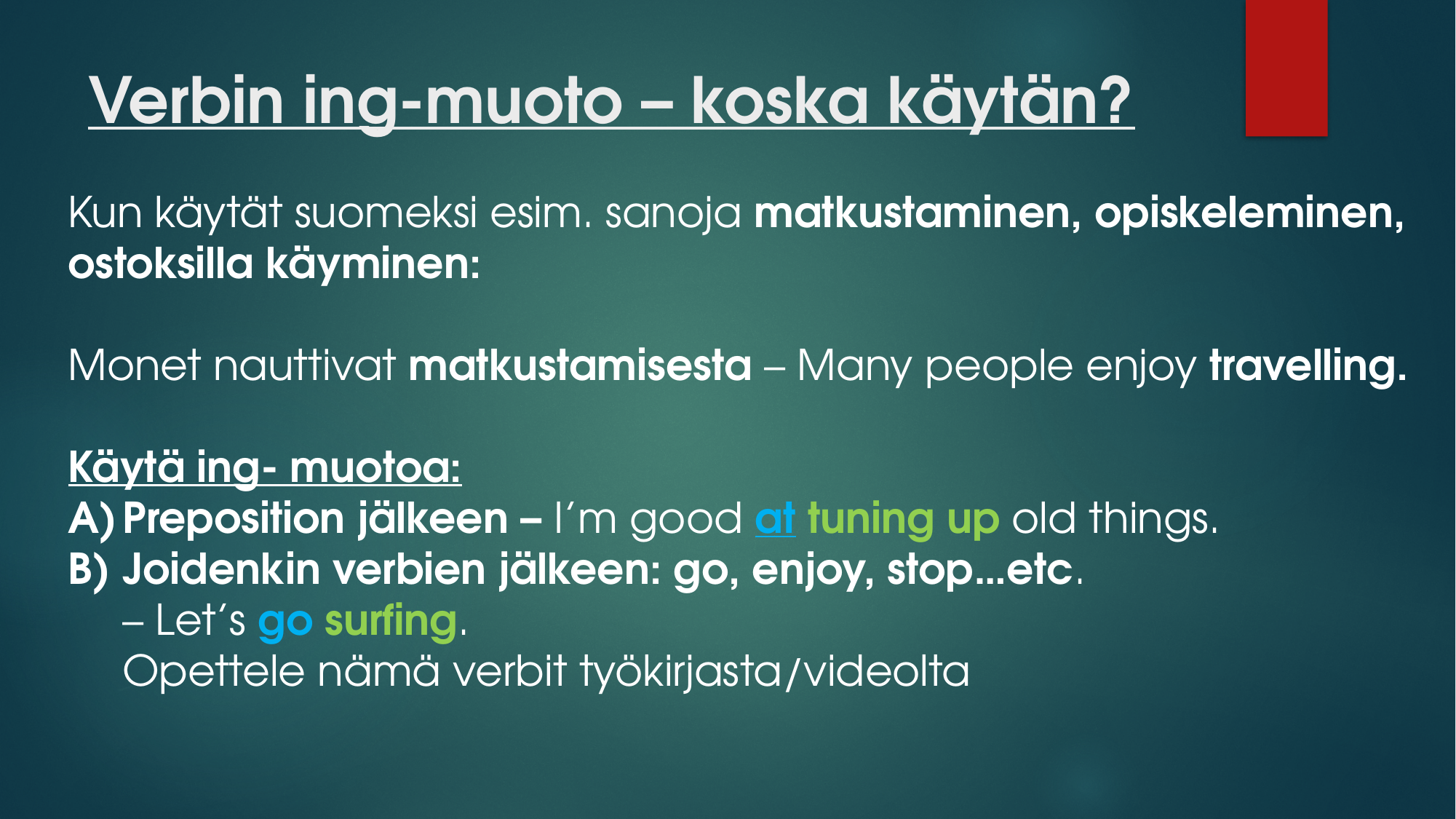

# Verbin ing-muoto – koska käytän?
Kun käytät suomeksi esim. sanoja matkustaminen, opiskeleminen, ostoksilla käyminen:

Monet nauttivat matkustamisesta – Many people enjoy travelling.

Käytä ing- muotoa:
Preposition jälkeen – I’m good at tuning up old things.
Joidenkin verbien jälkeen: go, enjoy, stop…etc.
– Let’s go surfing.
Opettele nämä verbit työkirjasta/videolta